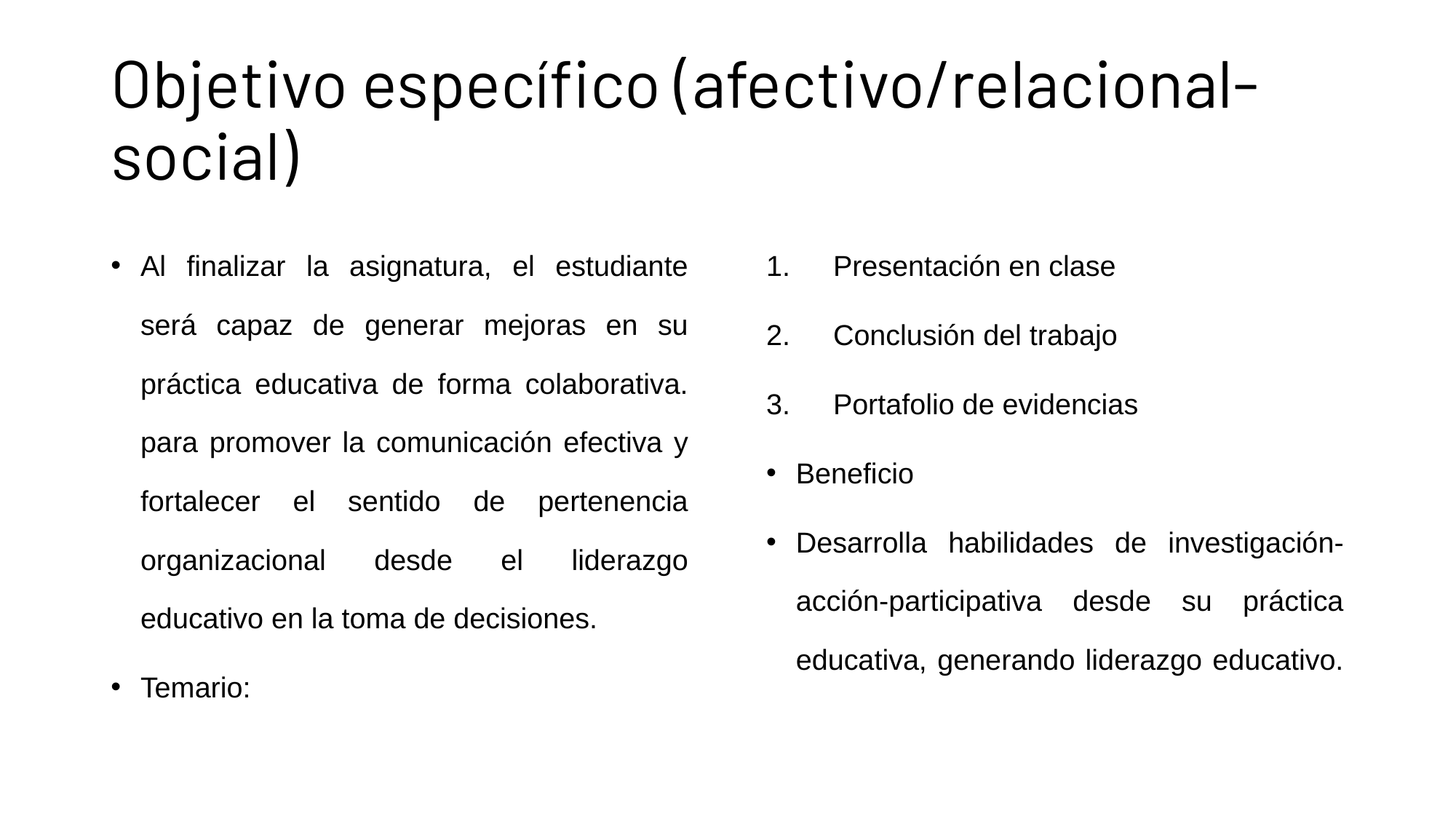

# Objetivo específico (afectivo/relacional-social)
Al finalizar la asignatura, el estudiante será capaz de generar mejoras en su práctica educativa de forma colaborativa. para promover la comunicación efectiva y fortalecer el sentido de pertenencia organizacional desde el liderazgo educativo en la toma de decisiones.
Temario:
Presentación en clase
Conclusión del trabajo
Portafolio de evidencias
Beneficio
Desarrolla habilidades de investigación-acción-participativa desde su práctica educativa, generando liderazgo educativo.